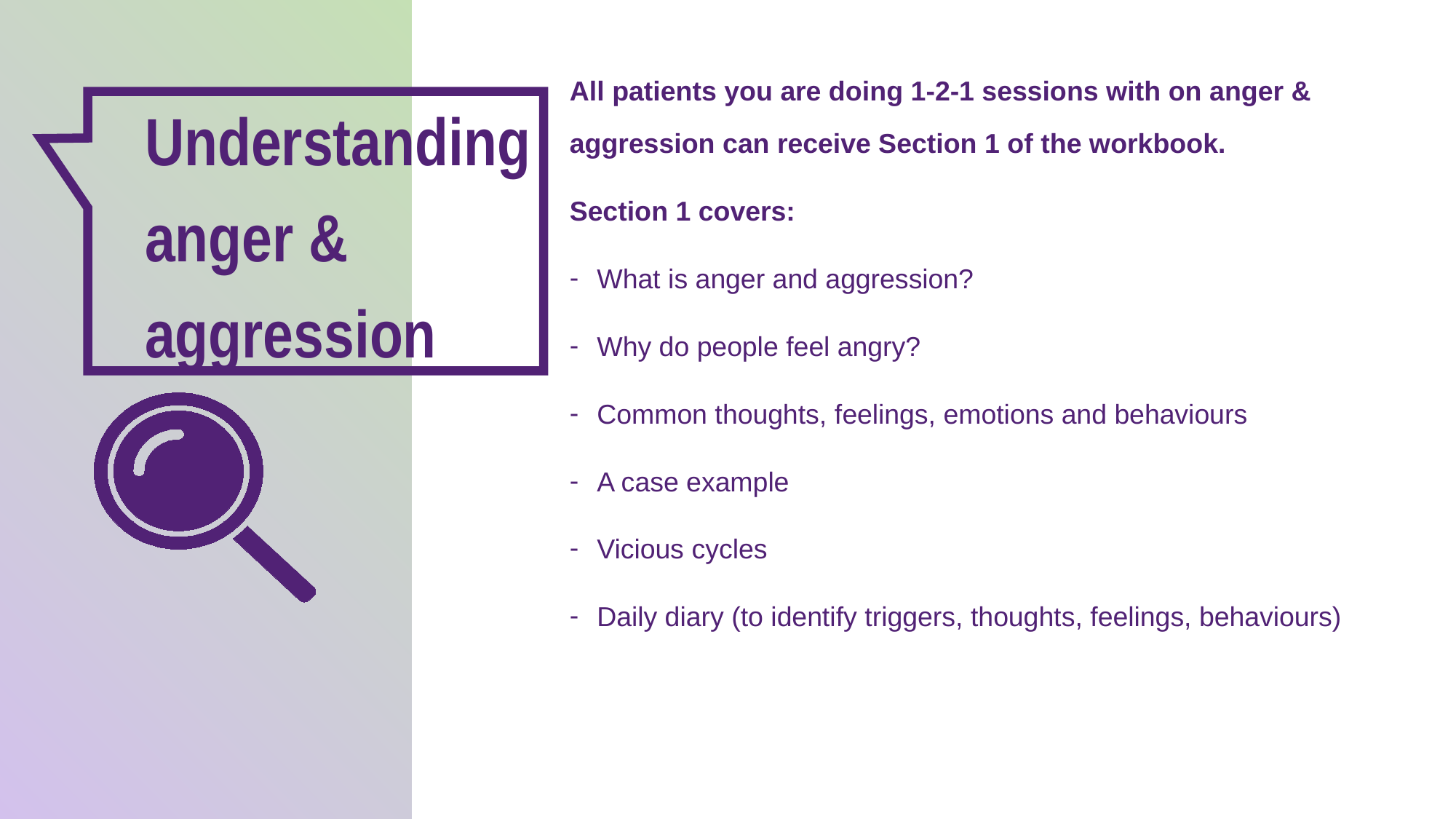

All patients you are doing 1-2-1 sessions with on anger & aggression can receive Section 1 of the workbook.
Section 1 covers:
What is anger and aggression?
Why do people feel angry?
Common thoughts, feelings, emotions and behaviours
A case example
Vicious cycles
Daily diary (to identify triggers, thoughts, feelings, behaviours)

Understanding anger & aggression